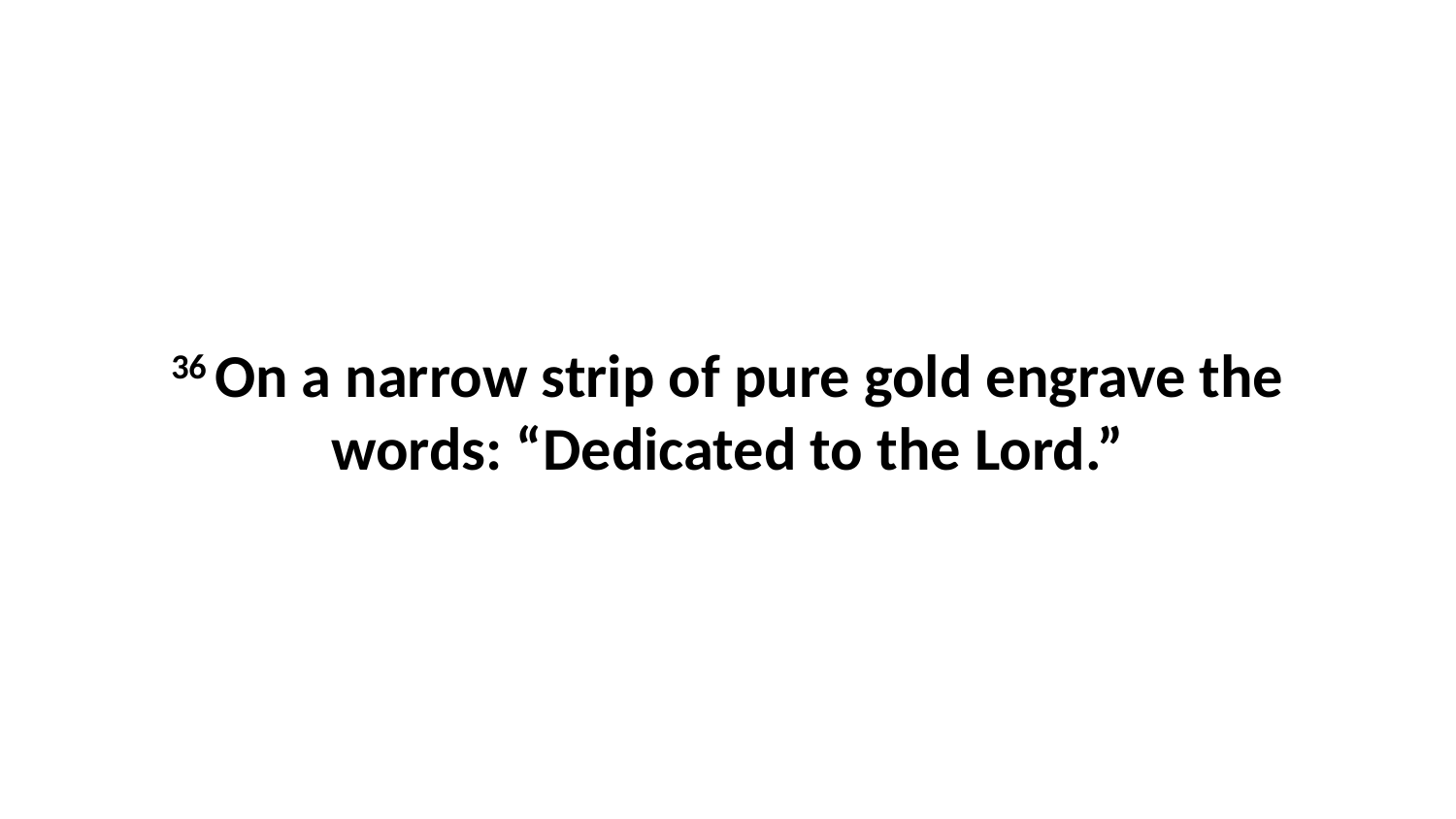

36 On a narrow strip of pure gold engrave the words: “Dedicated to the Lord.”